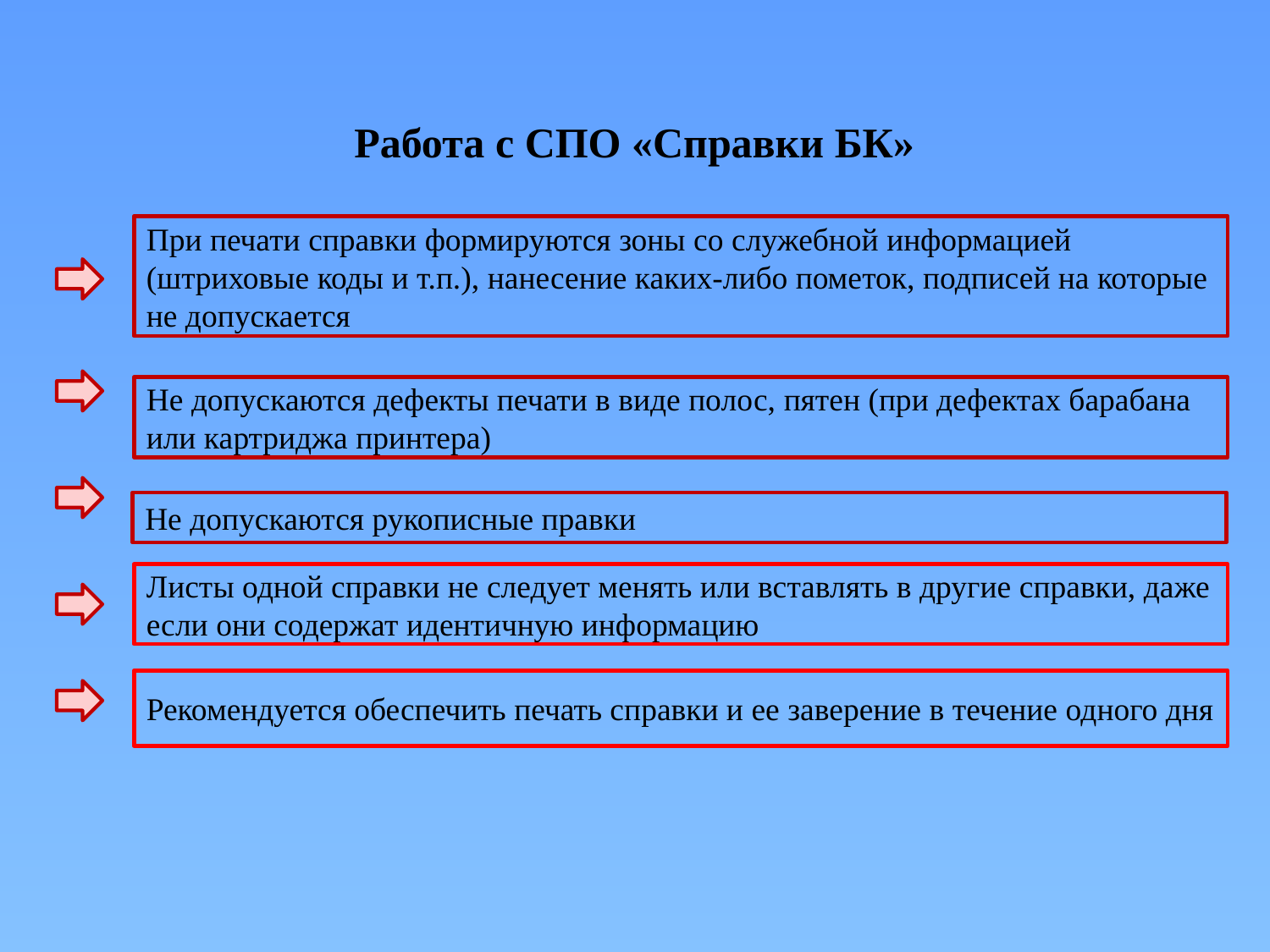

Работа с СПО «Справки БК»
При печати справки формируются зоны со служебной информацией (штриховые коды и т.п.), нанесение каких-либо пометок, подписей на которые не допускается

Не допускаются дефекты печати в виде полос, пятен (при дефектах барабана или картриджа принтера)

Не допускаются рукописные правки
Листы одной справки не следует менять или вставлять в другие справки, даже если они содержат идентичную информацию

Рекомендуется обеспечить печать справки и ее заверение в течение одного дня